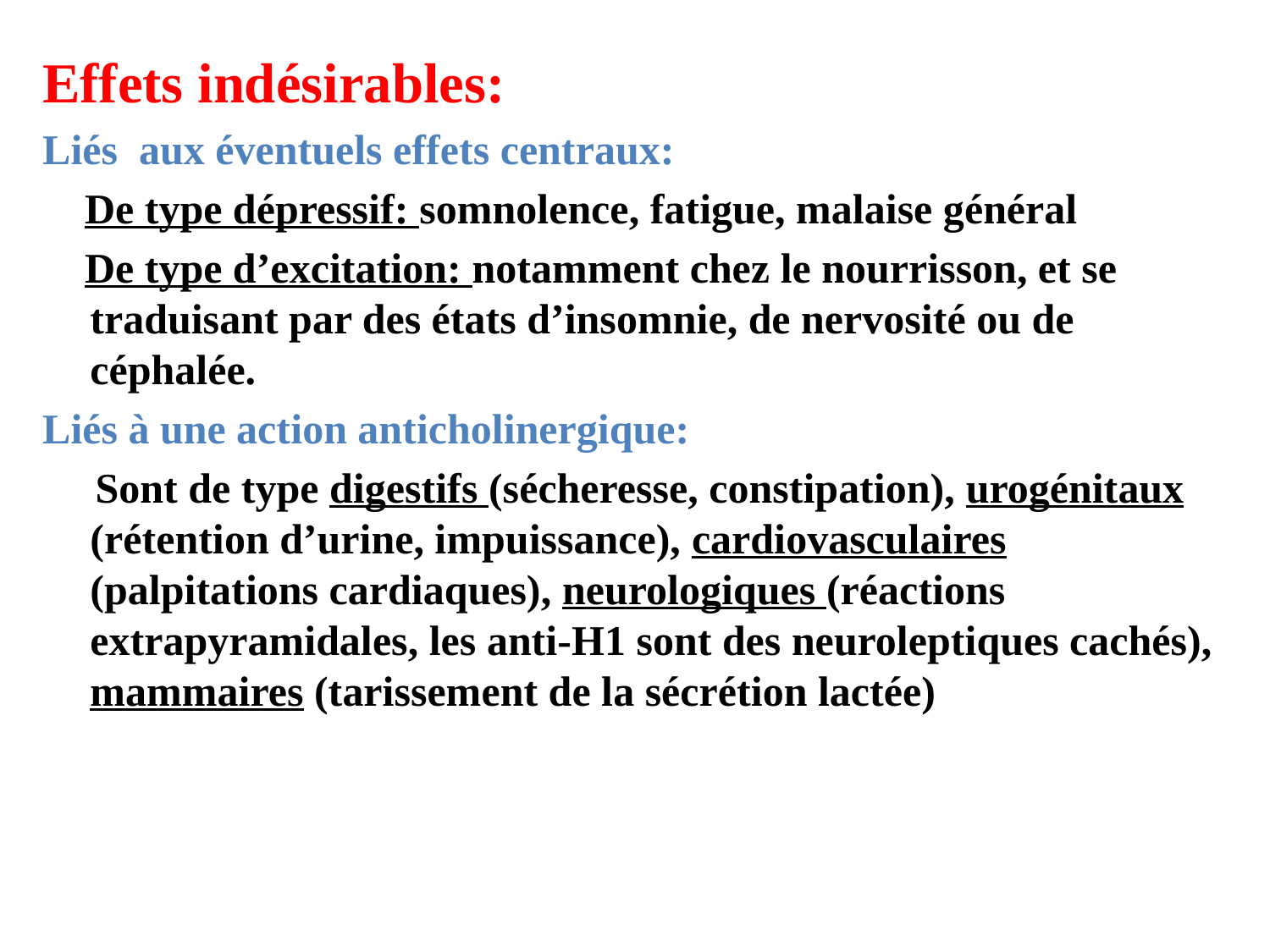

Effets indésirables:
Liés  aux éventuels effets centraux:
    De type dépressif: somnolence, fatigue, malaise général
    De type d’excitation: notamment chez le nourrisson, et se traduisant par des états d’insomnie, de nervosité ou de céphalée.
Liés à une action anticholinergique:
     Sont de type digestifs (sécheresse, constipation), urogénitaux (rétention d’urine, impuissance), cardiovasculaires (palpitations cardiaques), neurologiques (réactions extrapyramidales, les anti-H1 sont des neuroleptiques cachés), mammaires (tarissement de la sécrétion lactée)